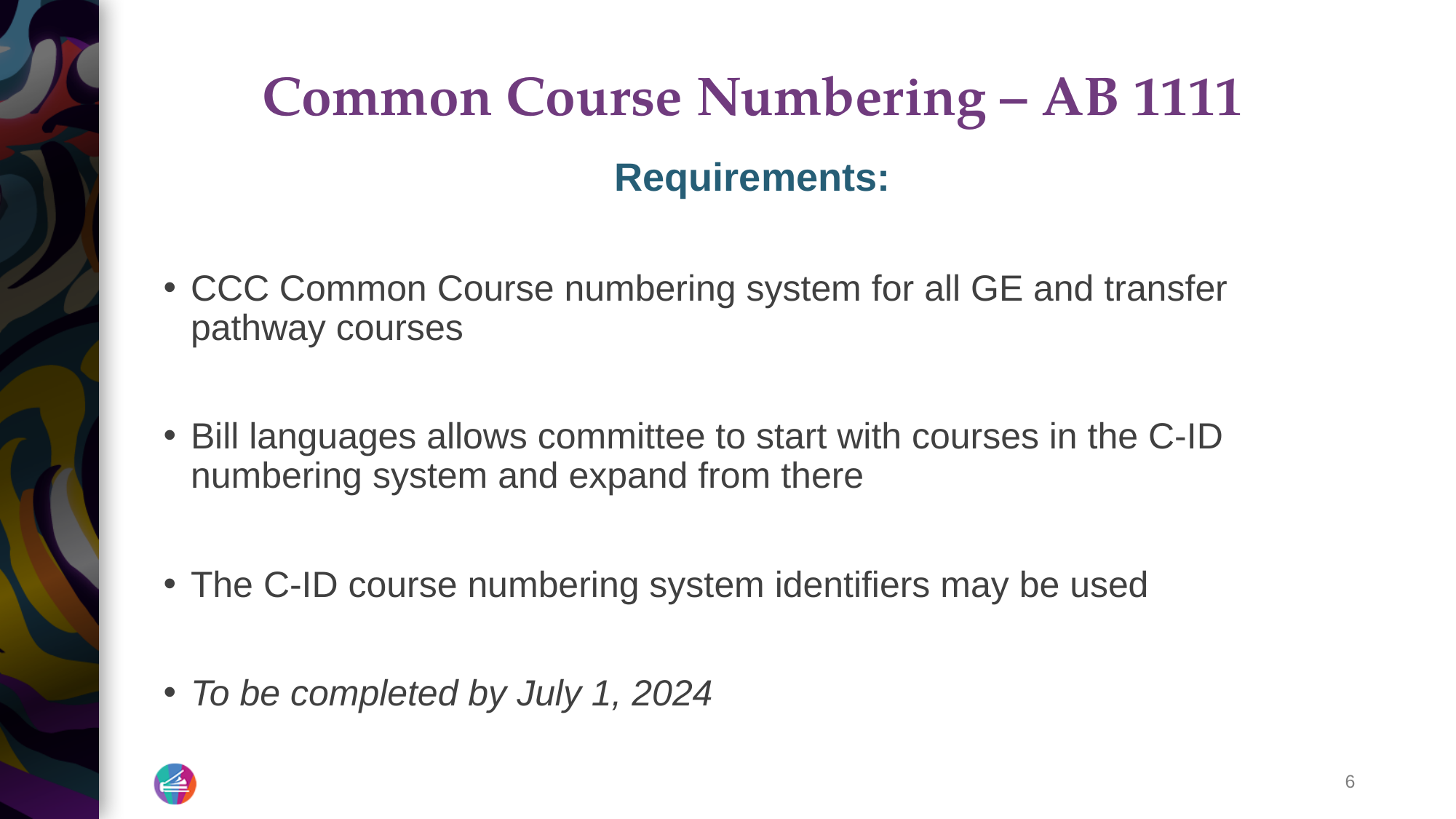

# Common Course Numbering – AB 1111
Requirements:

CCC Common Course numbering system for all GE and transfer pathway courses

Bill languages allows committee to start with courses in the C-ID numbering system and expand from there

The C-ID course numbering system identifiers may be used

To be completed by July 1, 2024

6